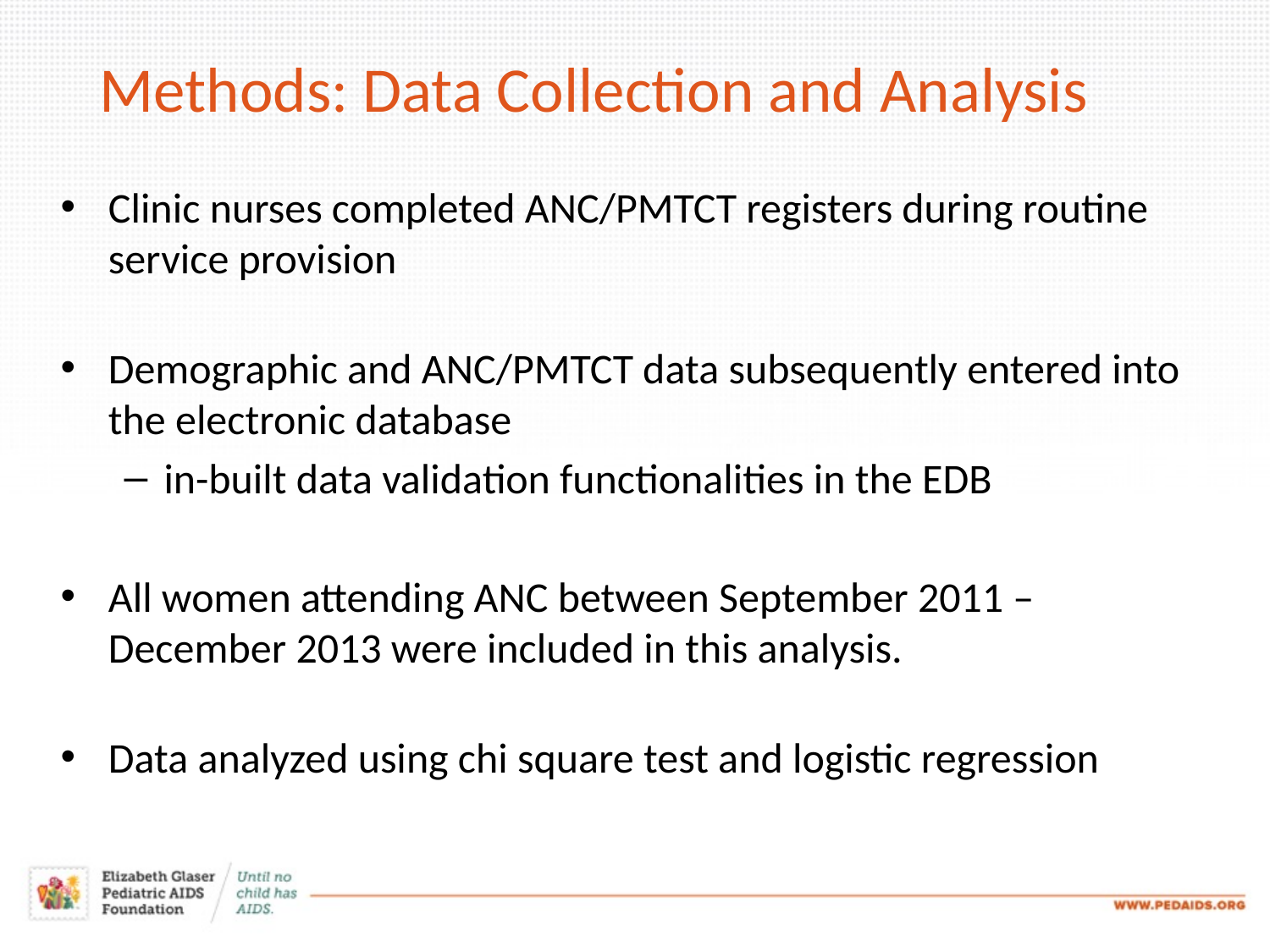

# Methods: Data Collection and Analysis
Clinic nurses completed ANC/PMTCT registers during routine service provision
Demographic and ANC/PMTCT data subsequently entered into the electronic database
in-built data validation functionalities in the EDB

All women attending ANC between September 2011 – December 2013 were included in this analysis.
Data analyzed using chi square test and logistic regression